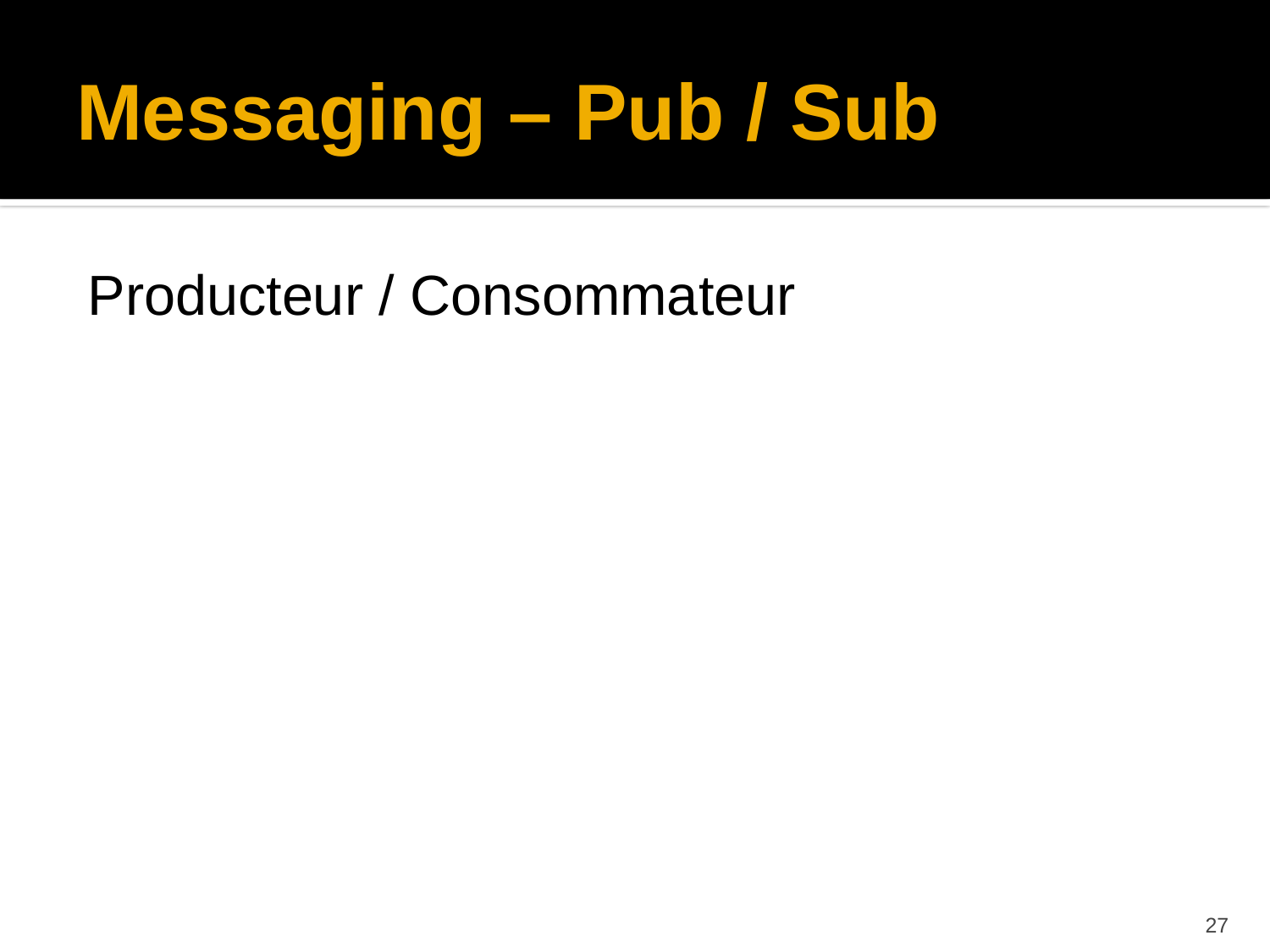

# Messaging – Pub / Sub
Producteur / Consommateur

27